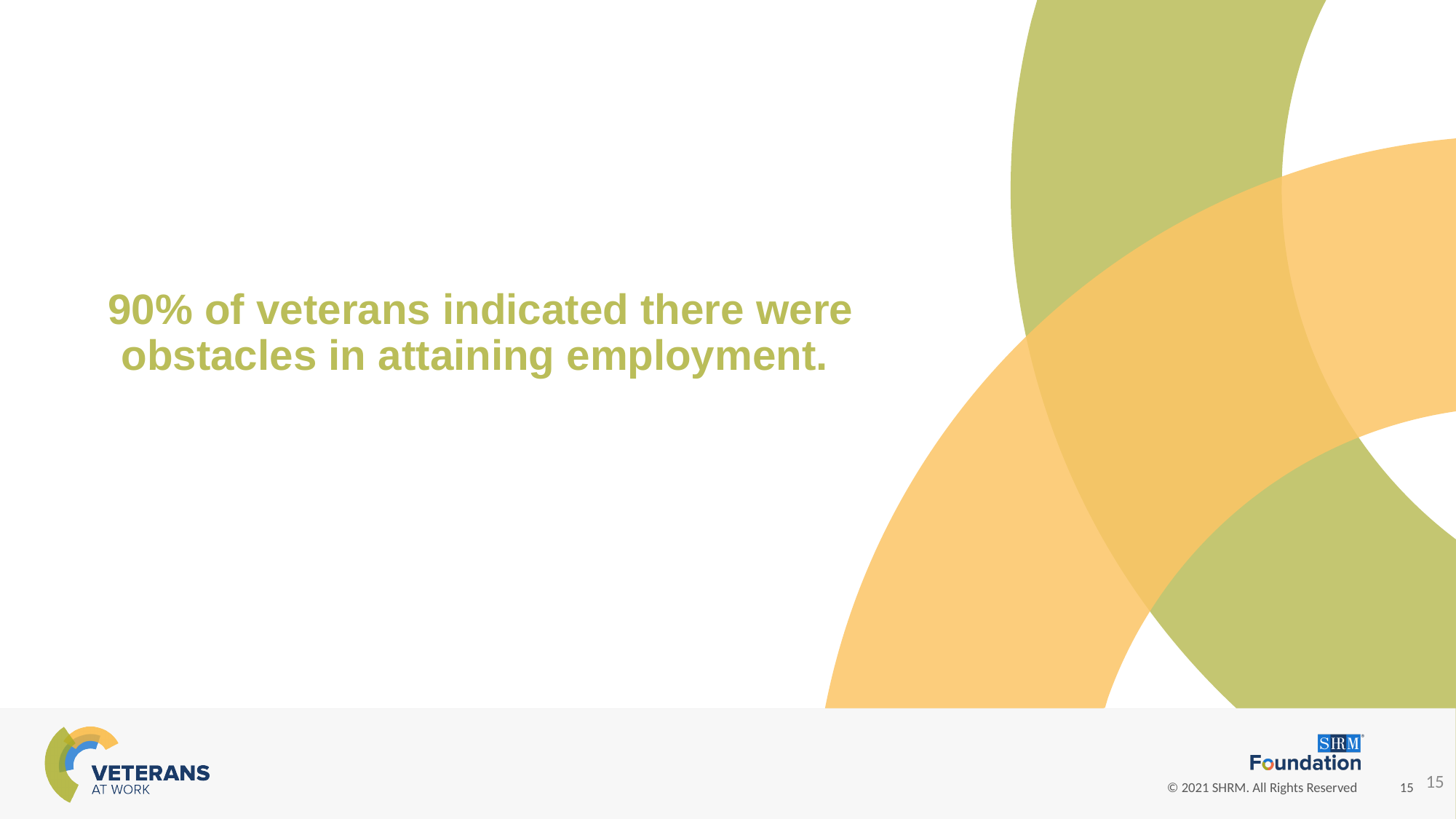

90% of veterans indicated there were obstacles in attaining employment.

15